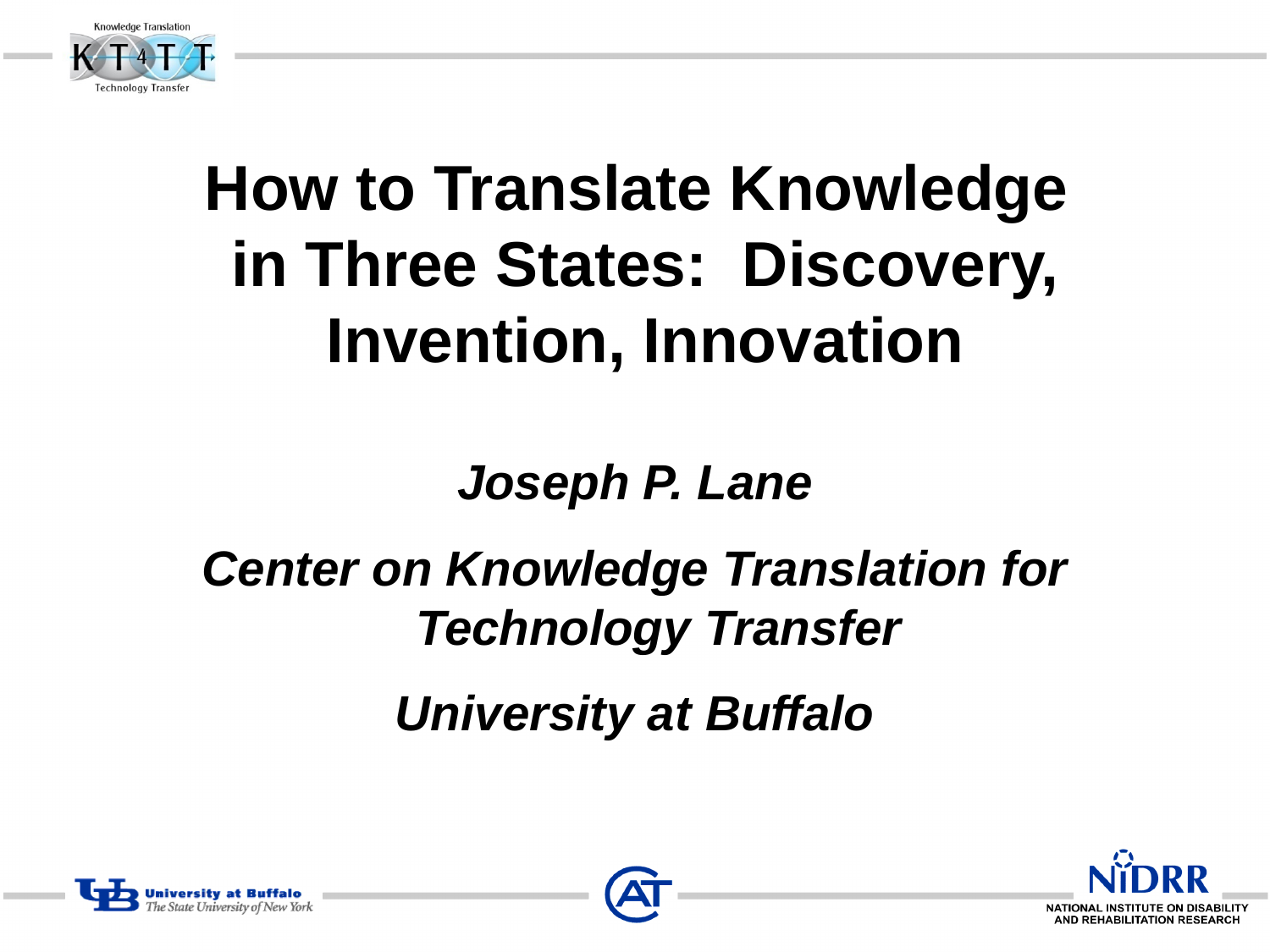

# How to Translate Knowledge in Three States:  Discovery, Invention, Innovation
Joseph P. Lane
Center on Knowledge Translation for Technology Transfer
University at Buffalo